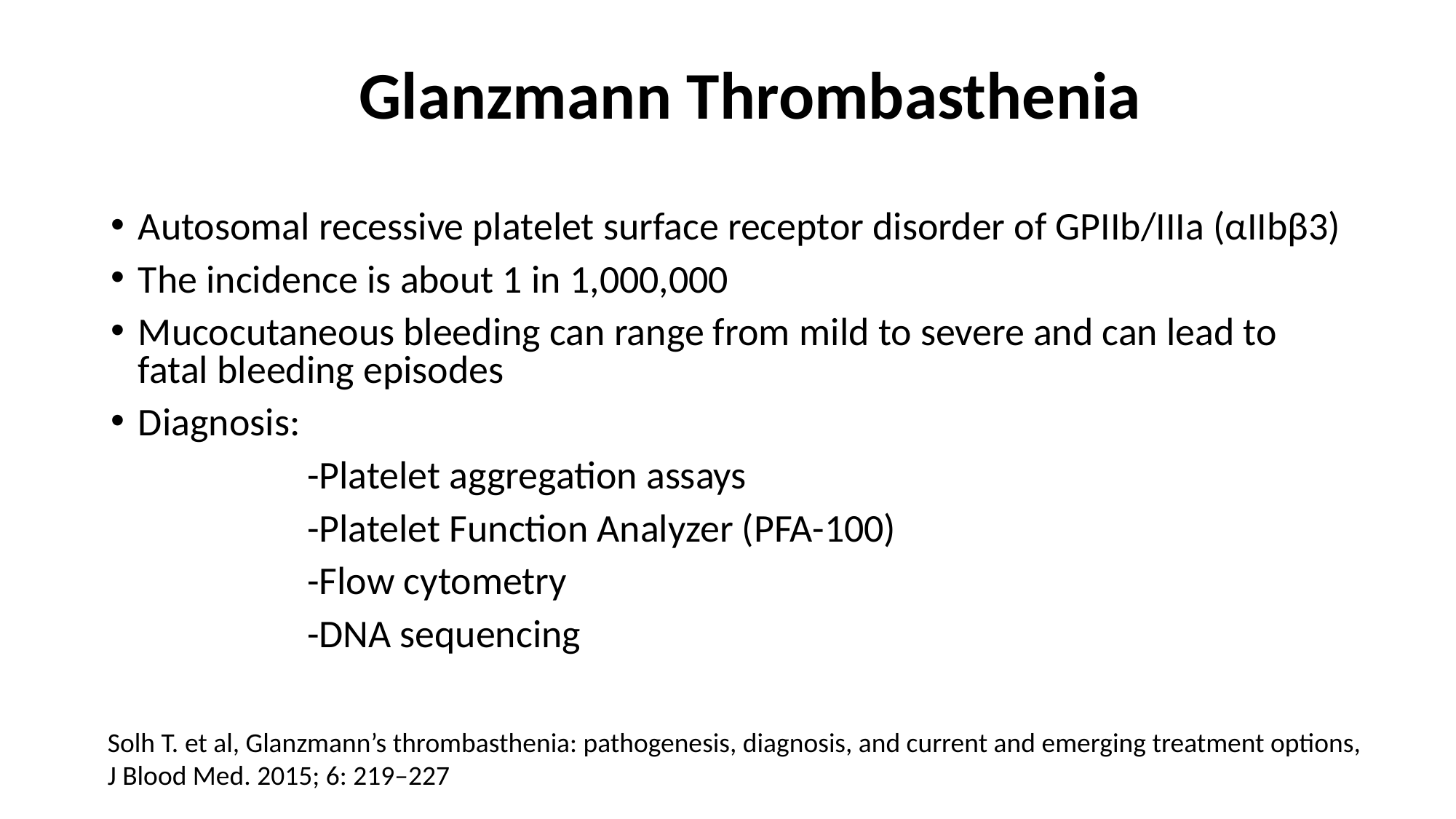

Glanzmann Thrombasthenia
Autosomal recessive platelet surface receptor disorder of GPIIb/IIIa (αIIbβ3)
The incidence is about 1 in 1,000,000
Mucocutaneous bleeding can range from mild to severe and can lead to fatal bleeding episodes
Diagnosis:
                      -Platelet aggregation assays
                      -Platelet Function Analyzer (PFA-100)
                      -Flow cytometry
                      -DNA sequencing

Solh T. et al, Glanzmann’s thrombasthenia: pathogenesis, diagnosis, and current and emerging treatment options,
J Blood Med. 2015; 6: 219–227